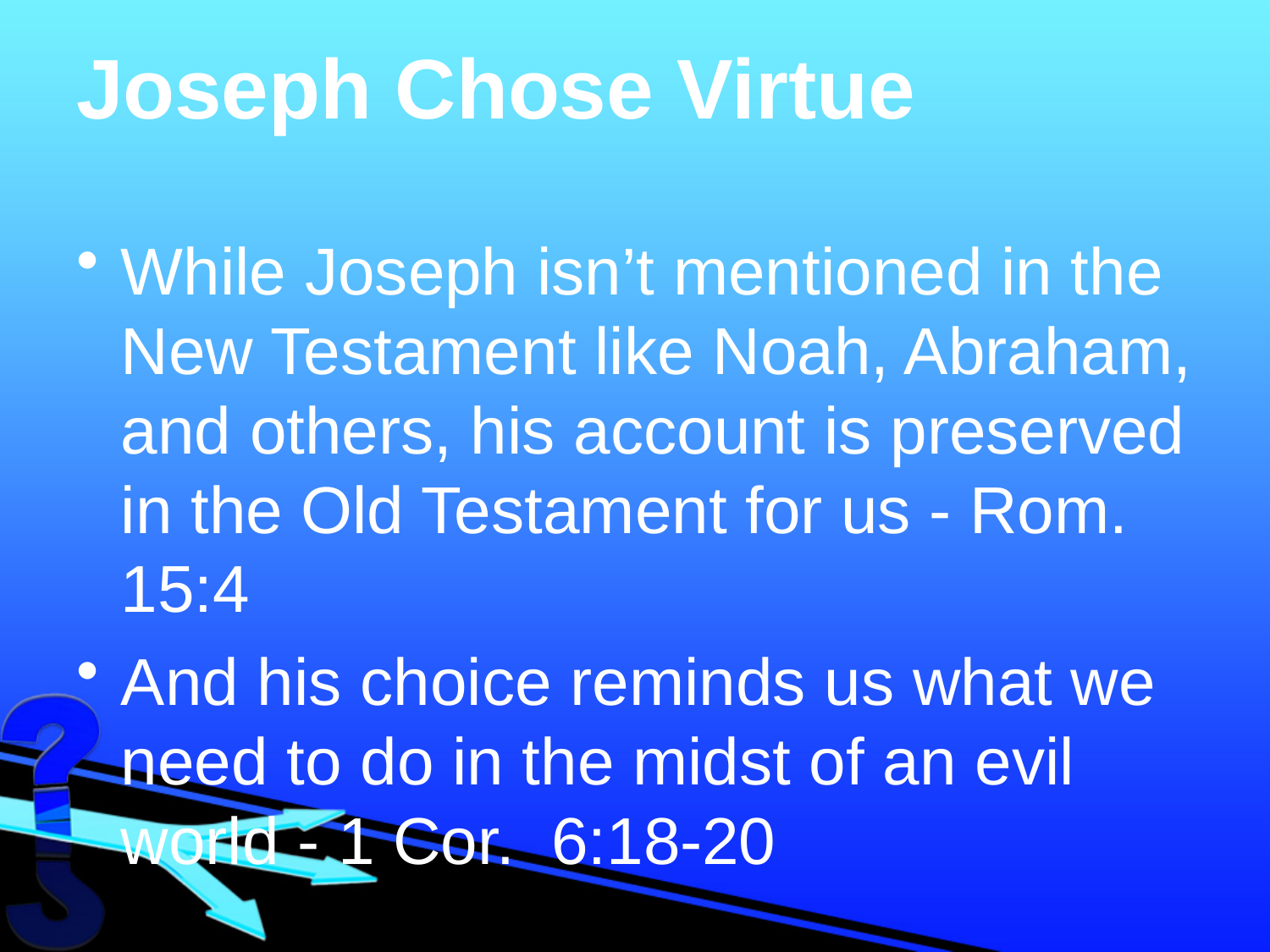

# Joseph Chose Virtue
While Joseph isn’t mentioned in the New Testament like Noah, Abraham, and others, his account is preserved in the Old Testament for us - Rom. 15:4
And his choice reminds us what we need to do in the midst of an evil world - 1 Cor.  6:18-20